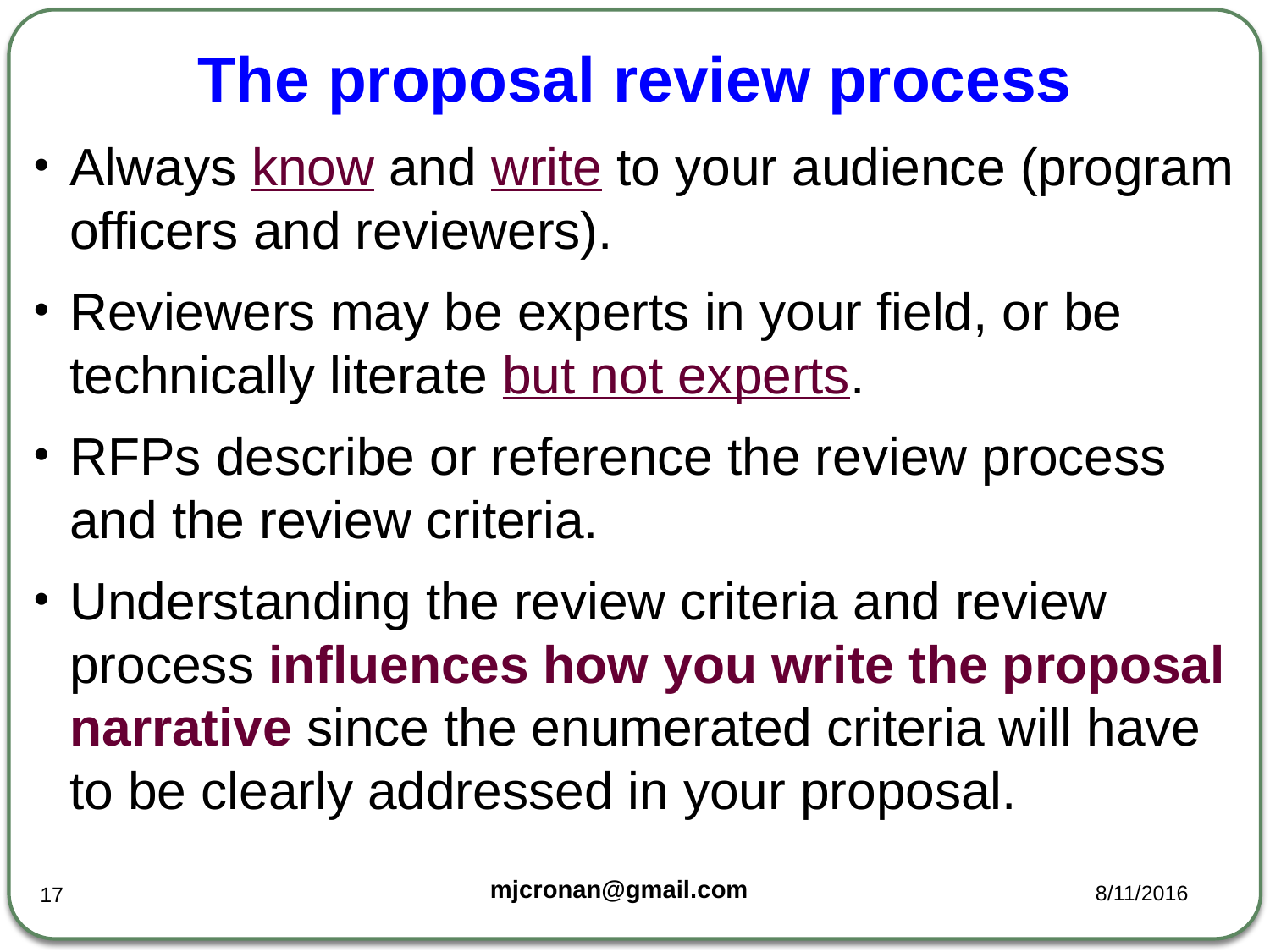

# The proposal review process
Always know and write to your audience (program officers and reviewers).
Reviewers may be experts in your field, or be technically literate but not experts.
RFPs describe or reference the review process and the review criteria.
Understanding the review criteria and review process influences how you write the proposal narrative since the enumerated criteria will have to be clearly addressed in your proposal.

mjcronan@gmail.com
8/11/2016
17